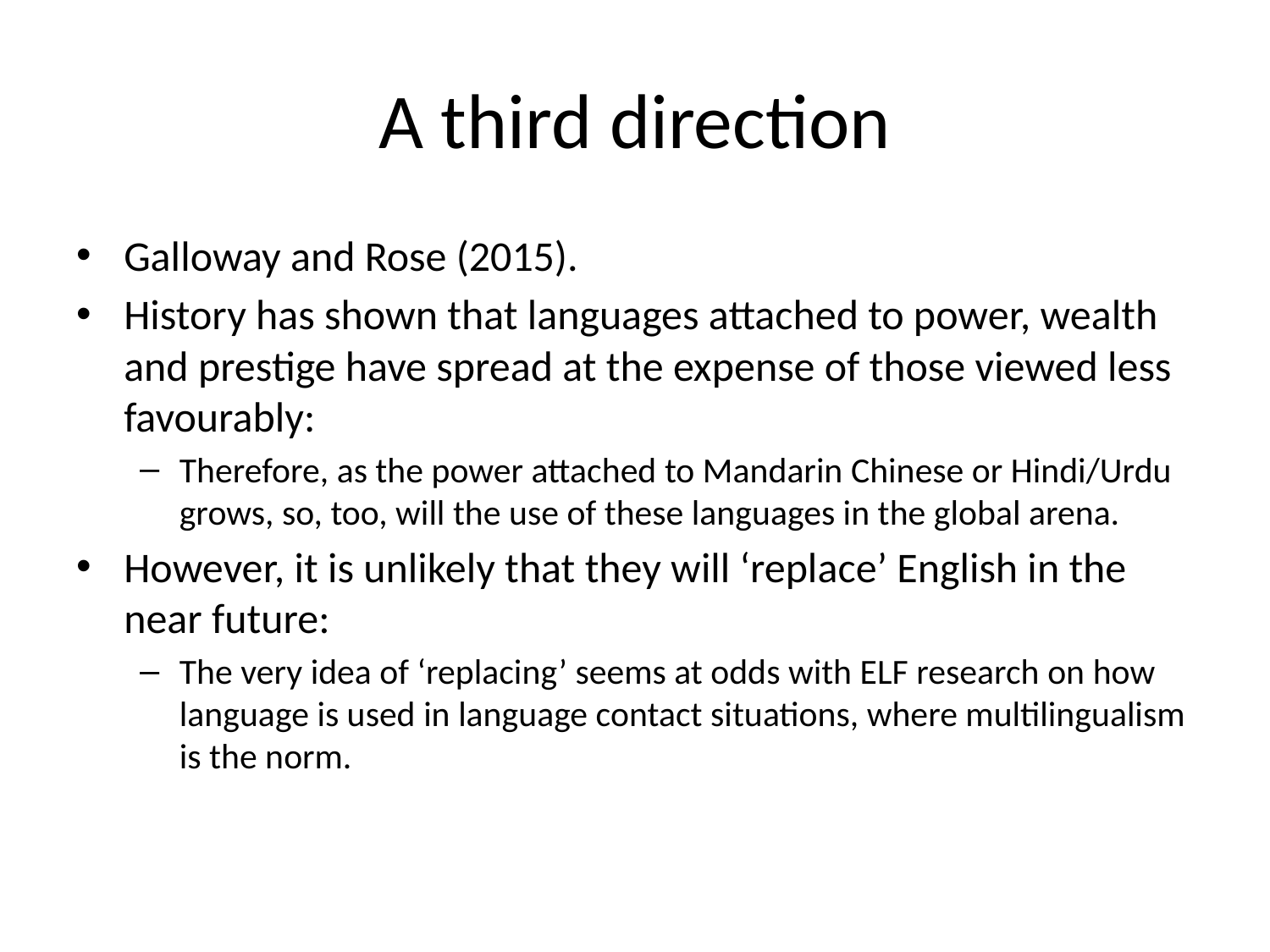

# A third direction
Galloway and Rose (2015).
History has shown that languages attached to power, wealth and prestige have spread at the expense of those viewed less favourably:
Therefore, as the power attached to Mandarin Chinese or Hindi/Urdu grows, so, too, will the use of these languages in the global arena.
However, it is unlikely that they will ‘replace’ English in the near future:
The very idea of ‘replacing’ seems at odds with ELF research on how language is used in language contact situations, where multilingualism is the norm.